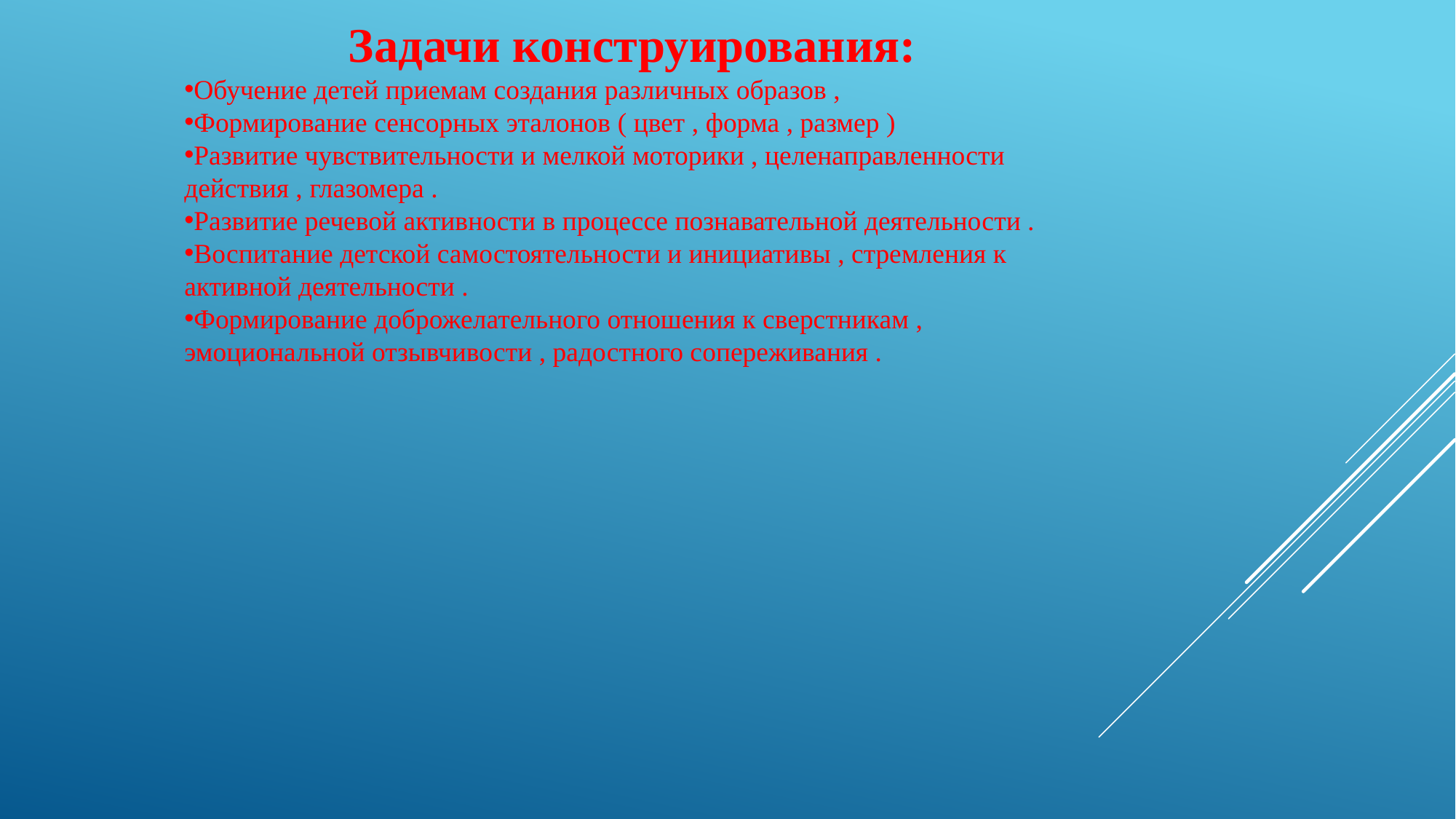

Задачи конструирования:
Обучение детей приемам создания различных образов ,
Формирование сенсорных эталонов ( цвет , форма , размер )
Развитие чувствительности и мелкой моторики , целенаправленности действия , глазомера .
Развитие речевой активности в процессе познавательной деятельности .
Воспитание детской самостоятельности и инициативы , стремления к активной деятельности .
Формирование доброжелательного отношения к сверстникам , эмоциональной отзывчивости , радостного сопереживания .